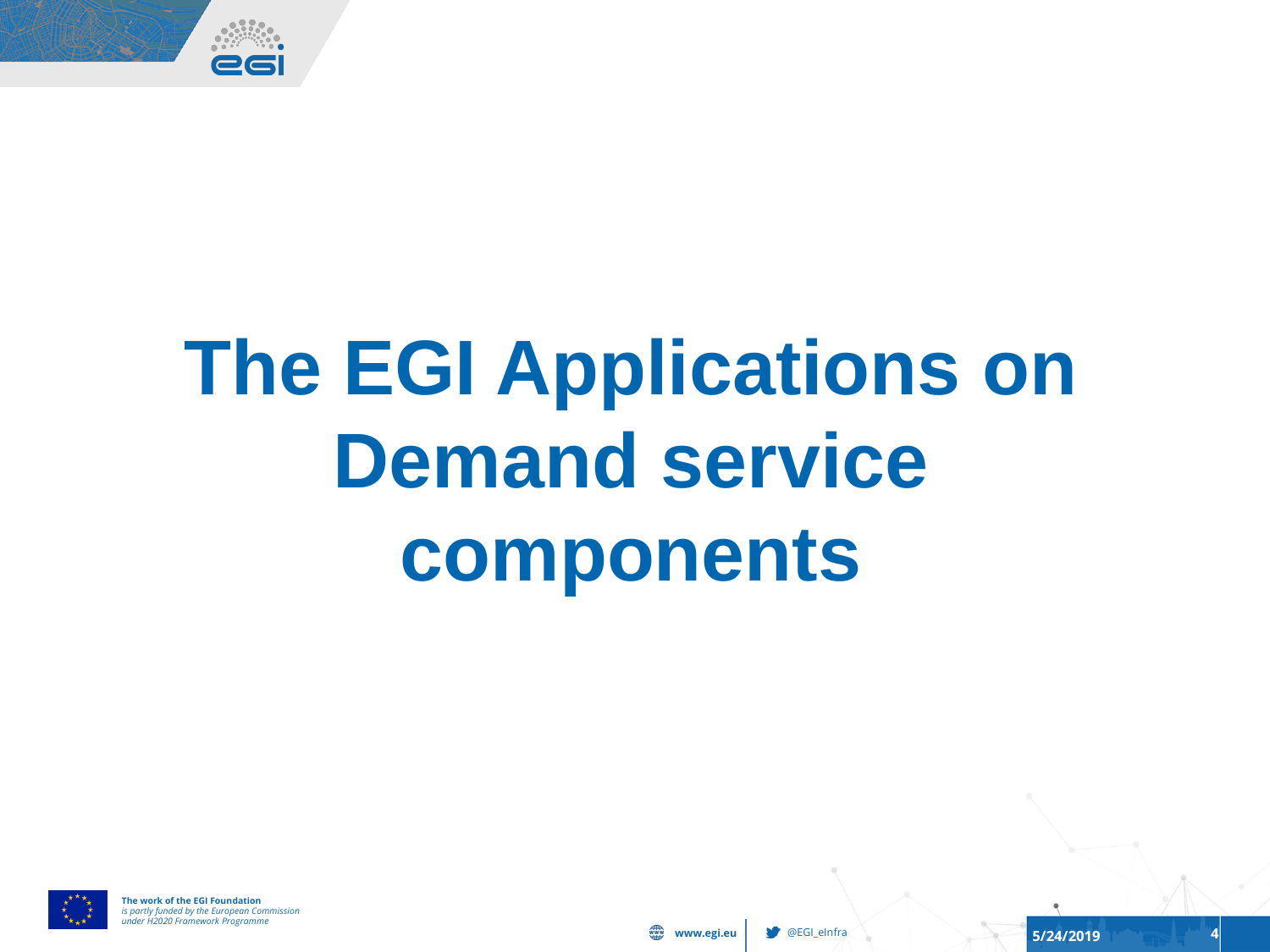

# The EGI Applications on Demand service components